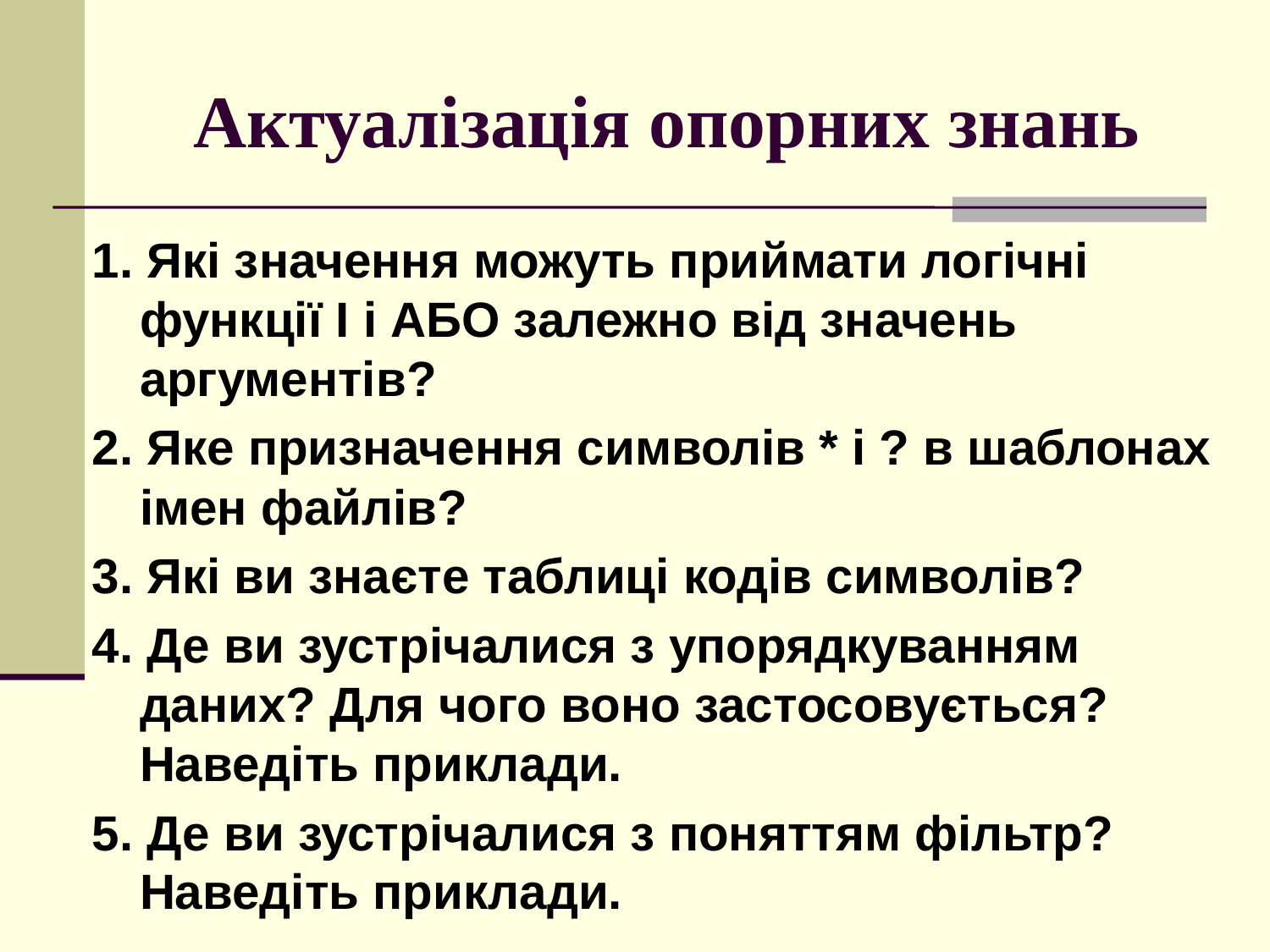

# Актуалізація опорних знань
1. Які значення можуть приймати логічні функції І і АБО залежно від значень аргументів?
2. Яке призначення символів * і ? в шаблонах імен файлів?
3. Які ви знаєте таблиці кодів символів?
4. Де ви зустрічалися з упорядкуванням даних? Для чого воно застосовується? Наведіть приклади.
5. Де ви зустрічалися з поняттям фільтр? Наведіть приклади.